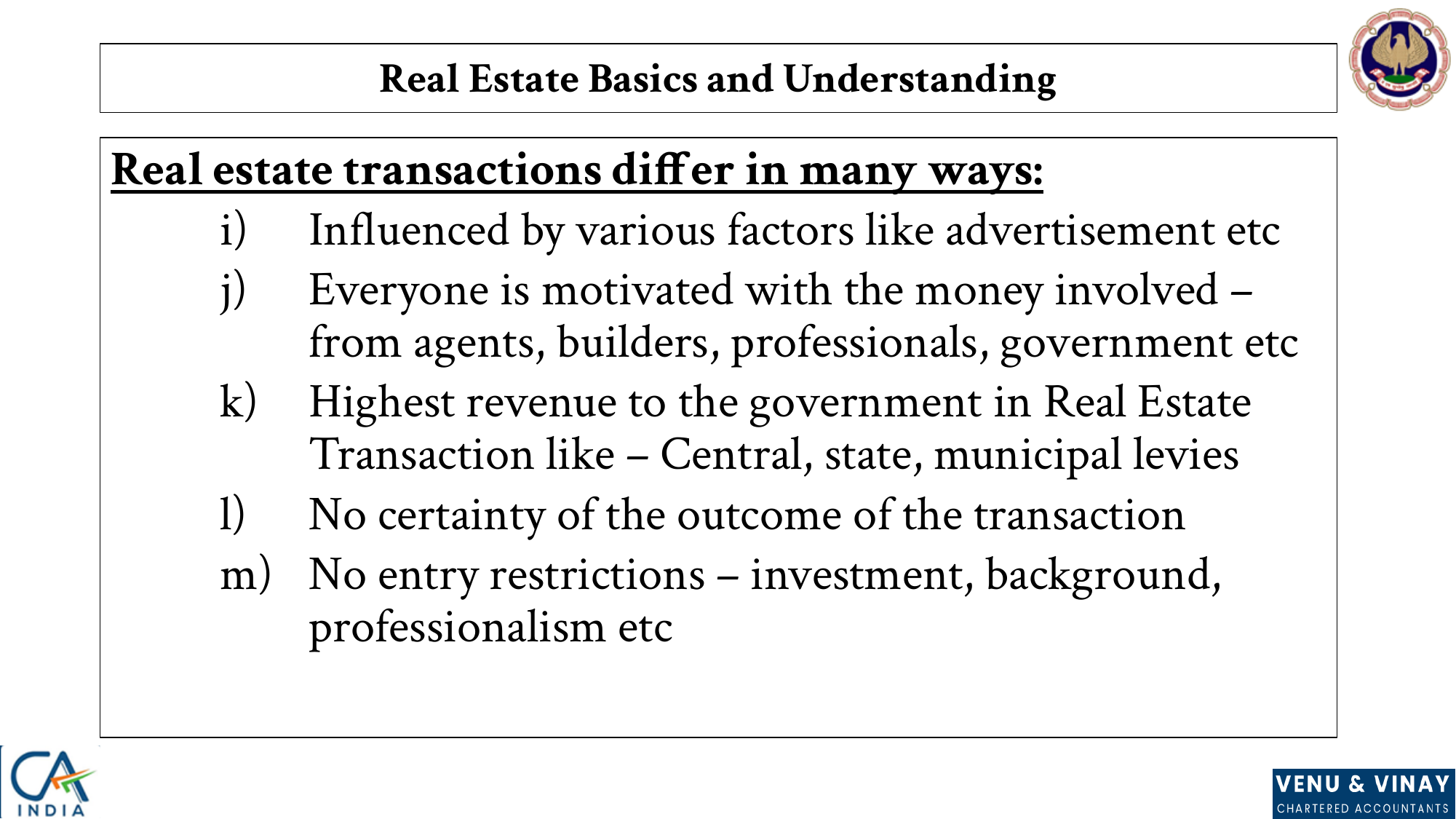

# Real Estate Basics and Understanding
Real estate transactions differ in many ways:
Influenced by various factors like advertisement etc
Everyone is motivated with the money involved – from agents, builders, professionals, government etc
Highest revenue to the government in Real Estate Transaction like – Central, state, municipal levies
No certainty of the outcome of the transaction
No entry restrictions – investment, background, professionalism etc